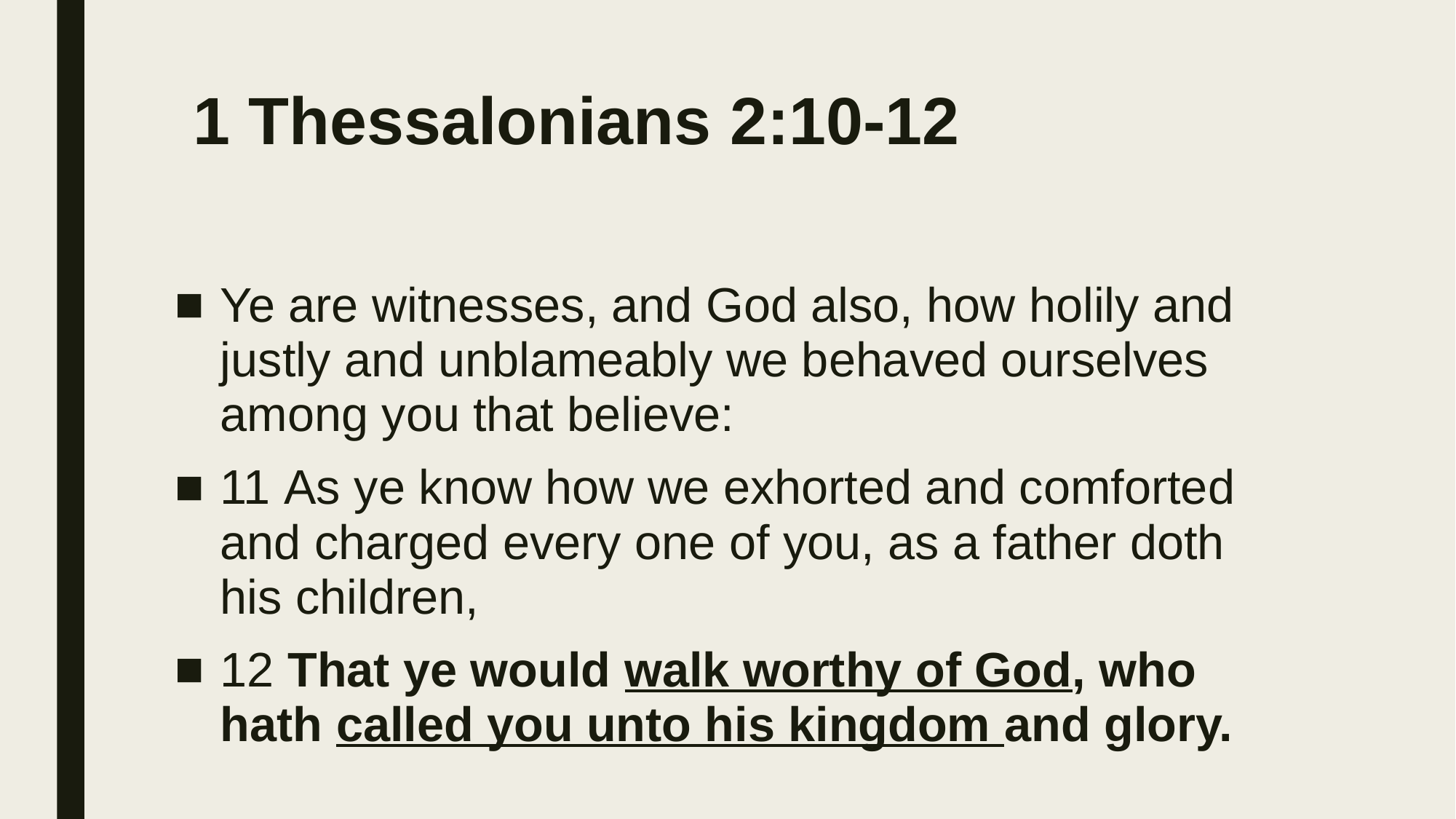

# 1 Thessalonians 2:10-12
Ye are witnesses, and God also, how holily and justly and unblameably we behaved ourselves among you that believe:
11 As ye know how we exhorted and comforted and charged every one of you, as a father doth his children,
12 That ye would walk worthy of God, who hath called you unto his kingdom and glory.